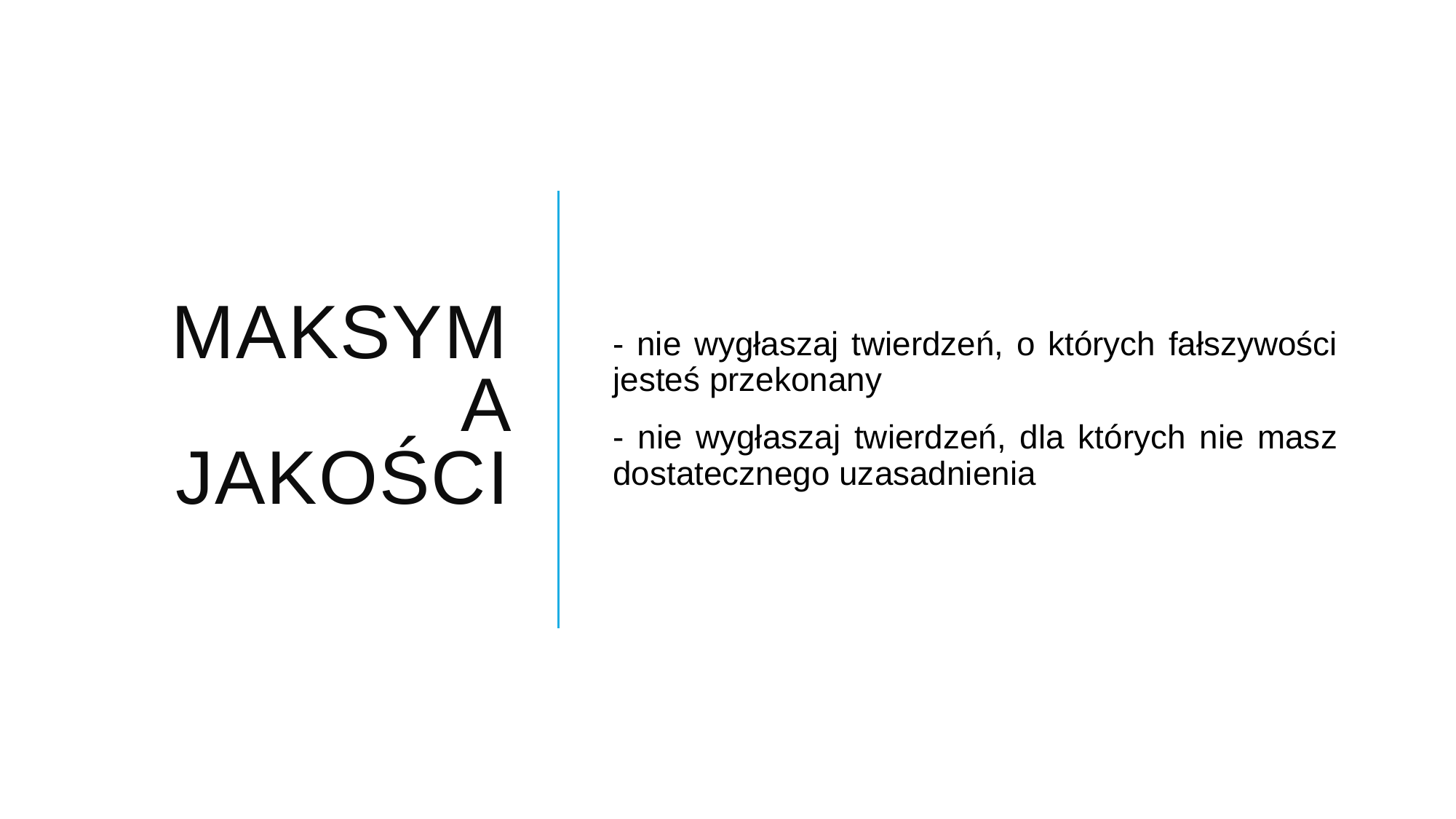

# Maksyma jakości
- nie wygłaszaj twierdzeń, o których fałszywości jesteś przekonany
- nie wygłaszaj twierdzeń, dla których nie masz dostatecznego uzasadnienia